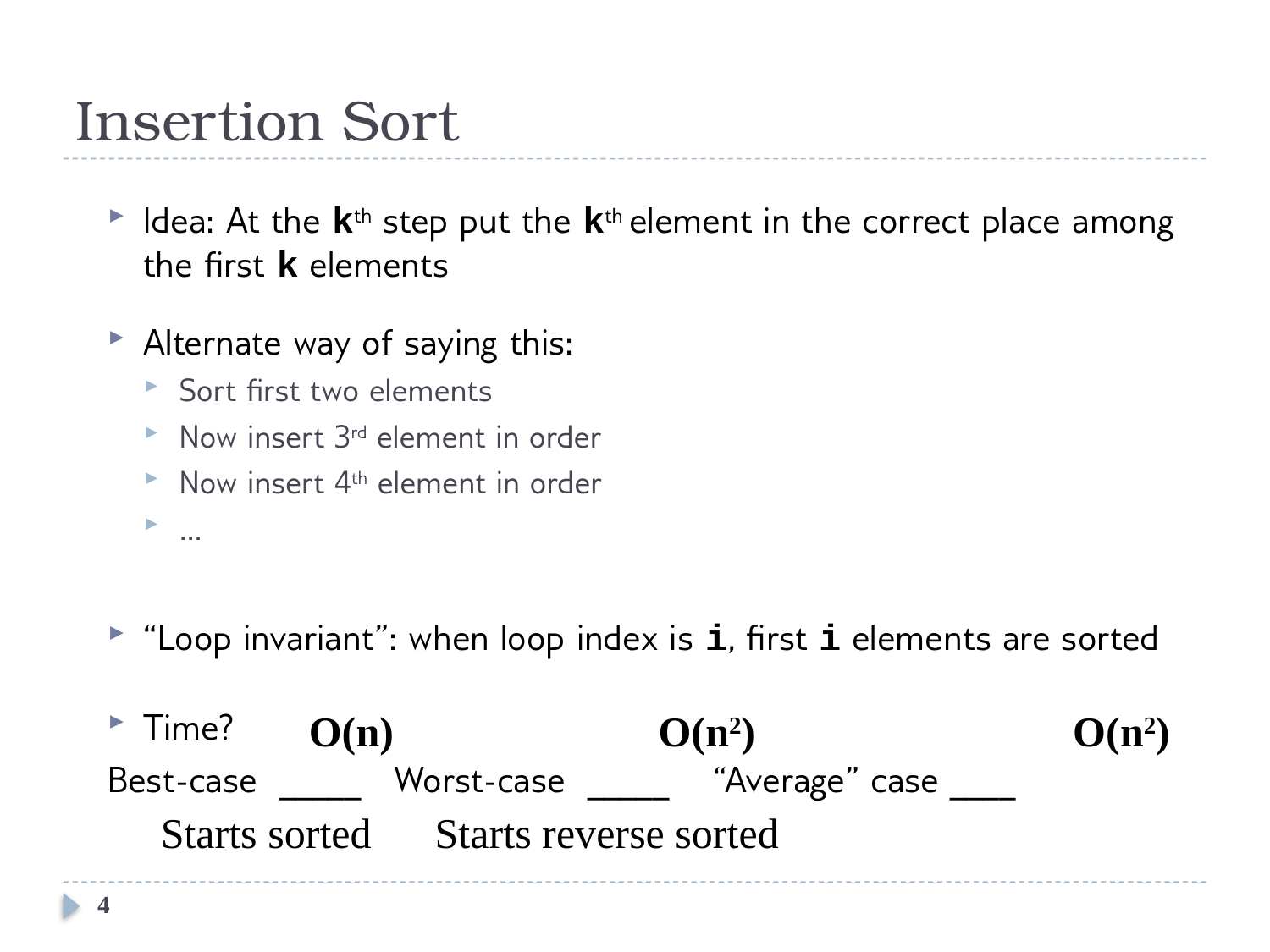

# Insertion Sort
Idea: At the kth step put the kth element in the correct place among the first k elements

Alternate way of saying this:
Sort first two elements
Now insert 3rd element in order
Now insert 4th element in order
…

“Loop invariant”: when loop index is i, first i elements are sorted

Time?
Best-case  _____   Worst-case  _____    “Average” case ____

              O(n)                         O(n2)                              O(n2)

Starts sorted      Starts reverse sorted
4